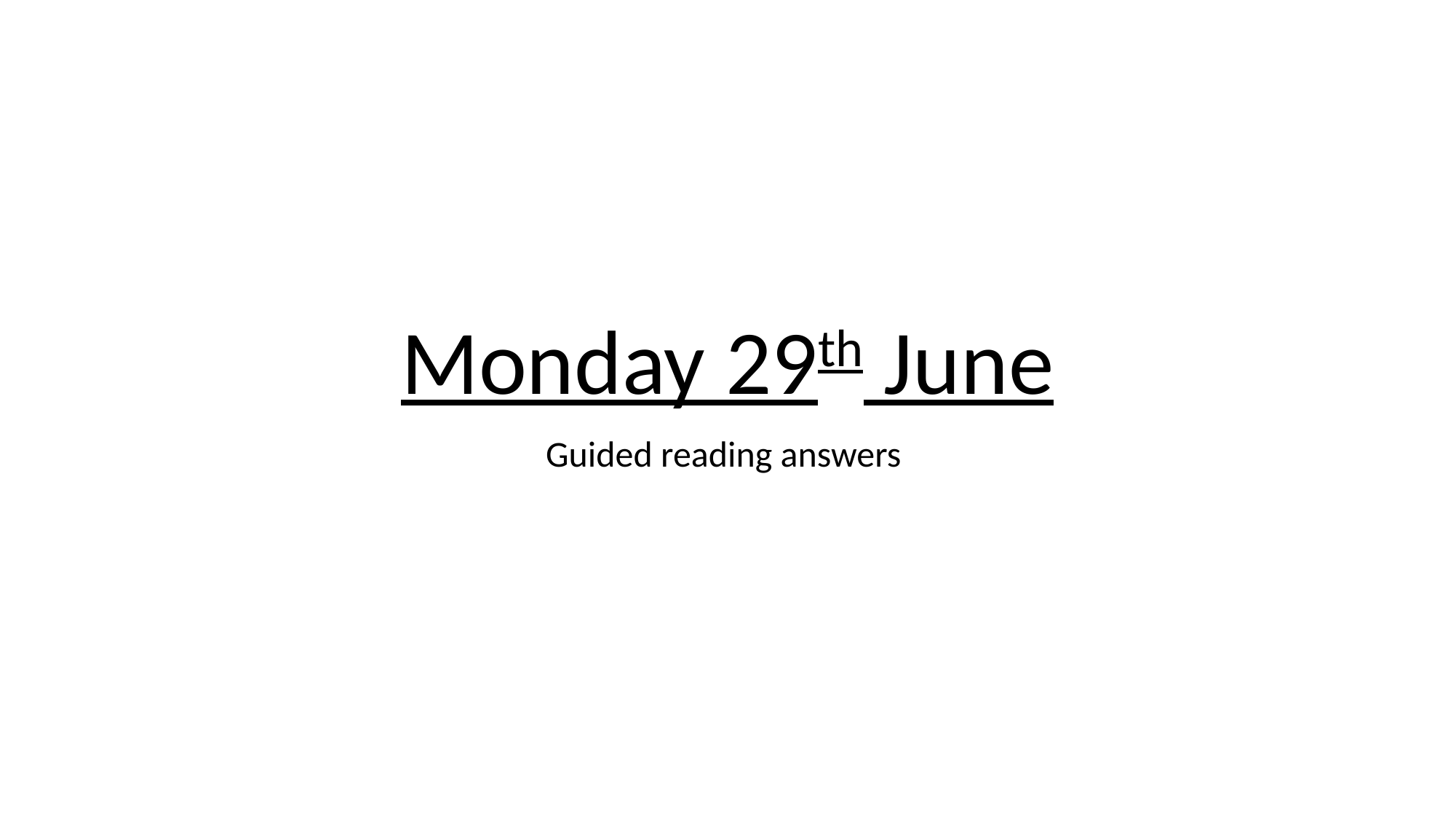

# Monday 29th June
Guided reading answers